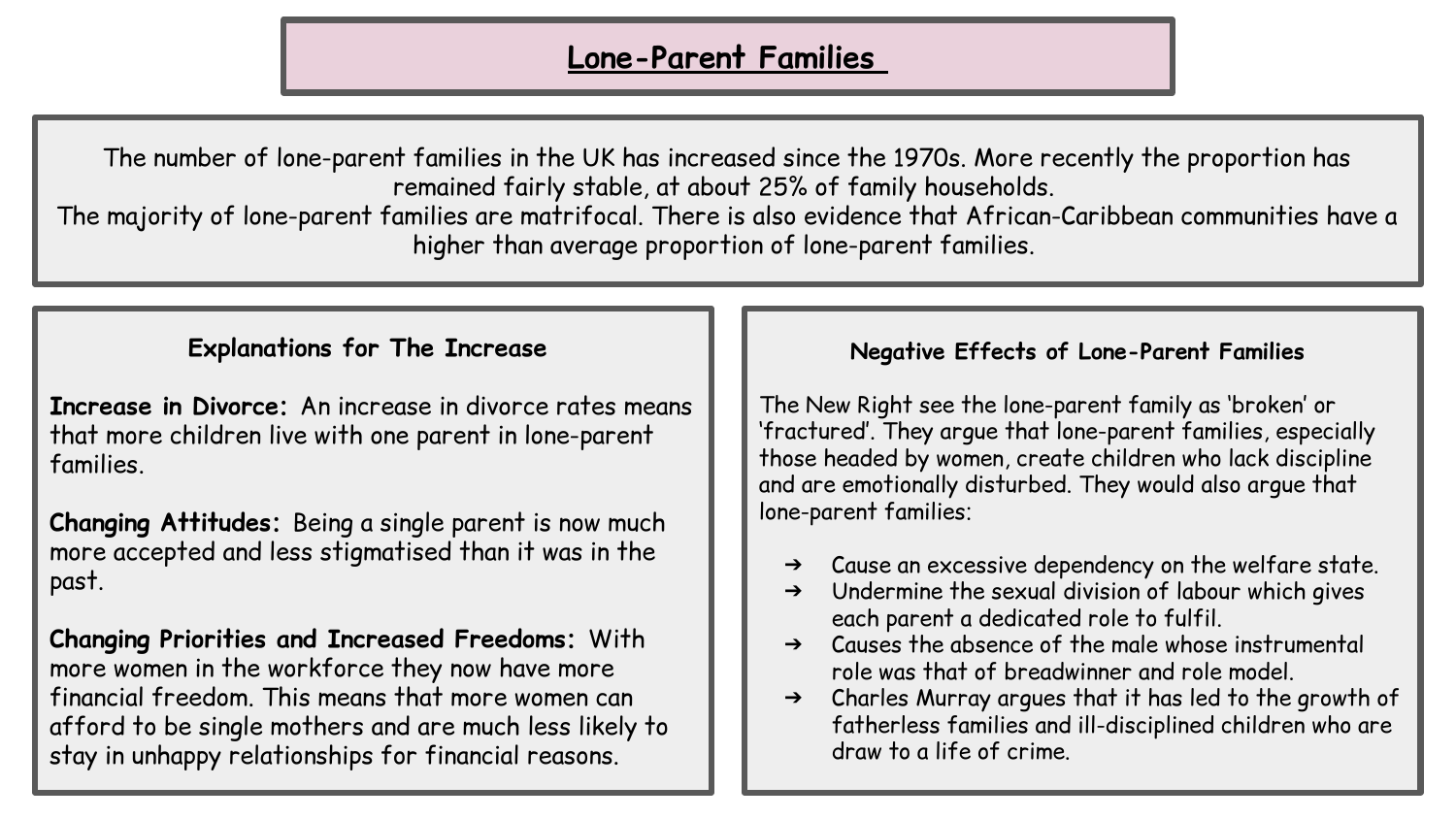

Lone-Parent Families

The number of lone-parent families in the UK has increased since the 1970s. More recently the proportion has remained fairly stable, at about 25% of family households.
The majority of lone-parent families are matrifocal. There is also evidence that African-Caribbean communities have a higher than average proportion of lone-parent families.
Explanations for The Increase

Increase in Divorce: An increase in divorce rates means that more children live with one parent in lone-parent families.

Changing Attitudes: Being a single parent is now much more accepted and less stigmatised than it was in the past.

Changing Priorities and Increased Freedoms: With more women in the workforce they now have more financial freedom. This means that more women can afford to be single mothers and are much less likely to stay in unhappy relationships for financial reasons.
Negative Effects of Lone-Parent Families

The New Right see the lone-parent family as ‘broken’ or ‘fractured’. They argue that lone-parent families, especially those headed by women, create children who lack discipline and are emotionally disturbed. They would also argue that lone-parent families:

Cause an excessive dependency on the welfare state.
Undermine the sexual division of labour which gives each parent a dedicated role to fulfil.
Causes the absence of the male whose instrumental role was that of breadwinner and role model.
Charles Murray argues that it has led to the growth of fatherless families and ill-disciplined children who are draw to a life of crime.